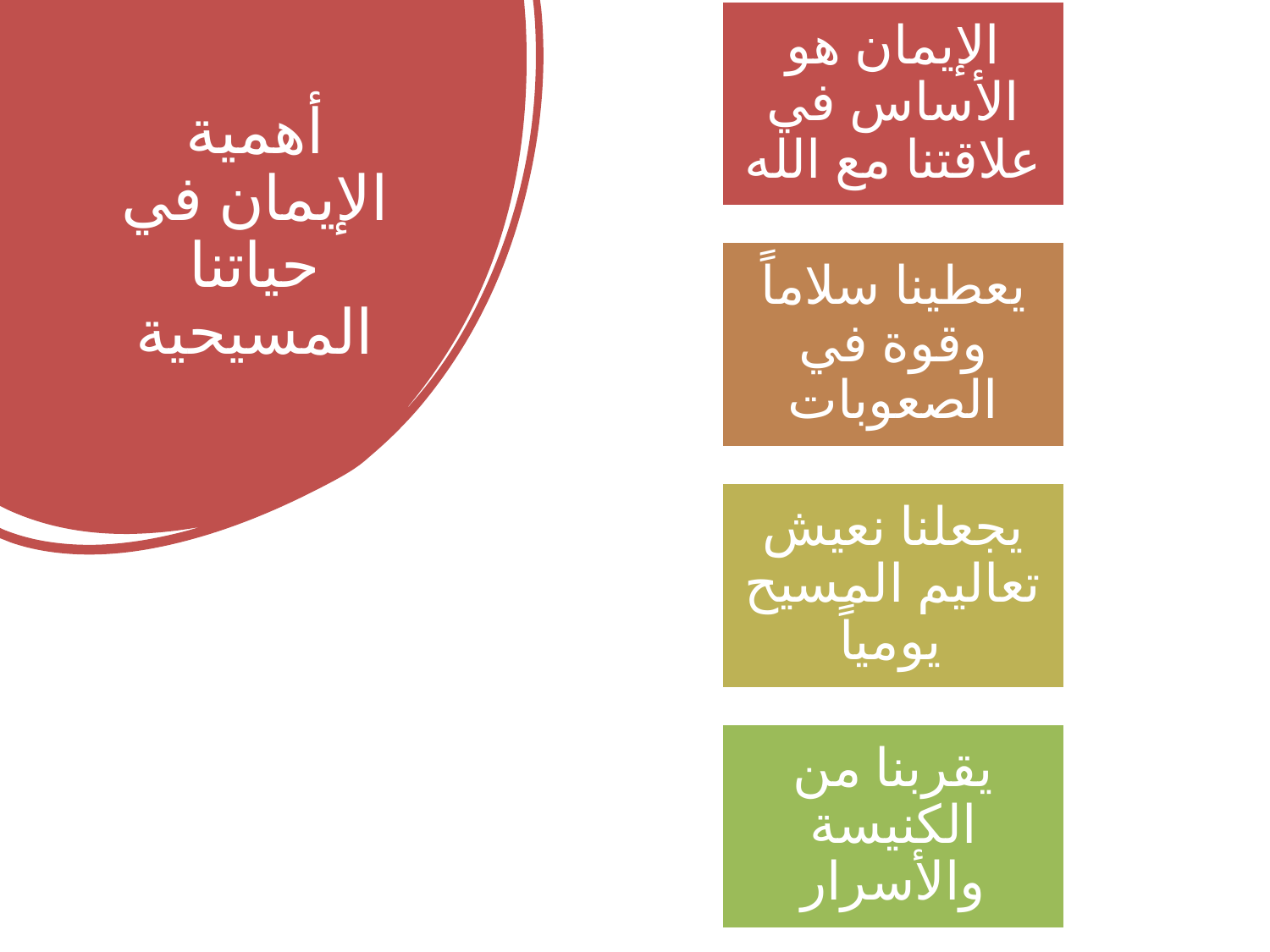

الإيمان هو الأساس في علاقتنا مع الله
يعطينا سلاماً وقوة في الصعوبات
يجعلنا نعيش تعاليم المسيح يومياً
يقربنا من الكنيسة والأسرار

# أهمية الإيمان في حياتنا المسيحية